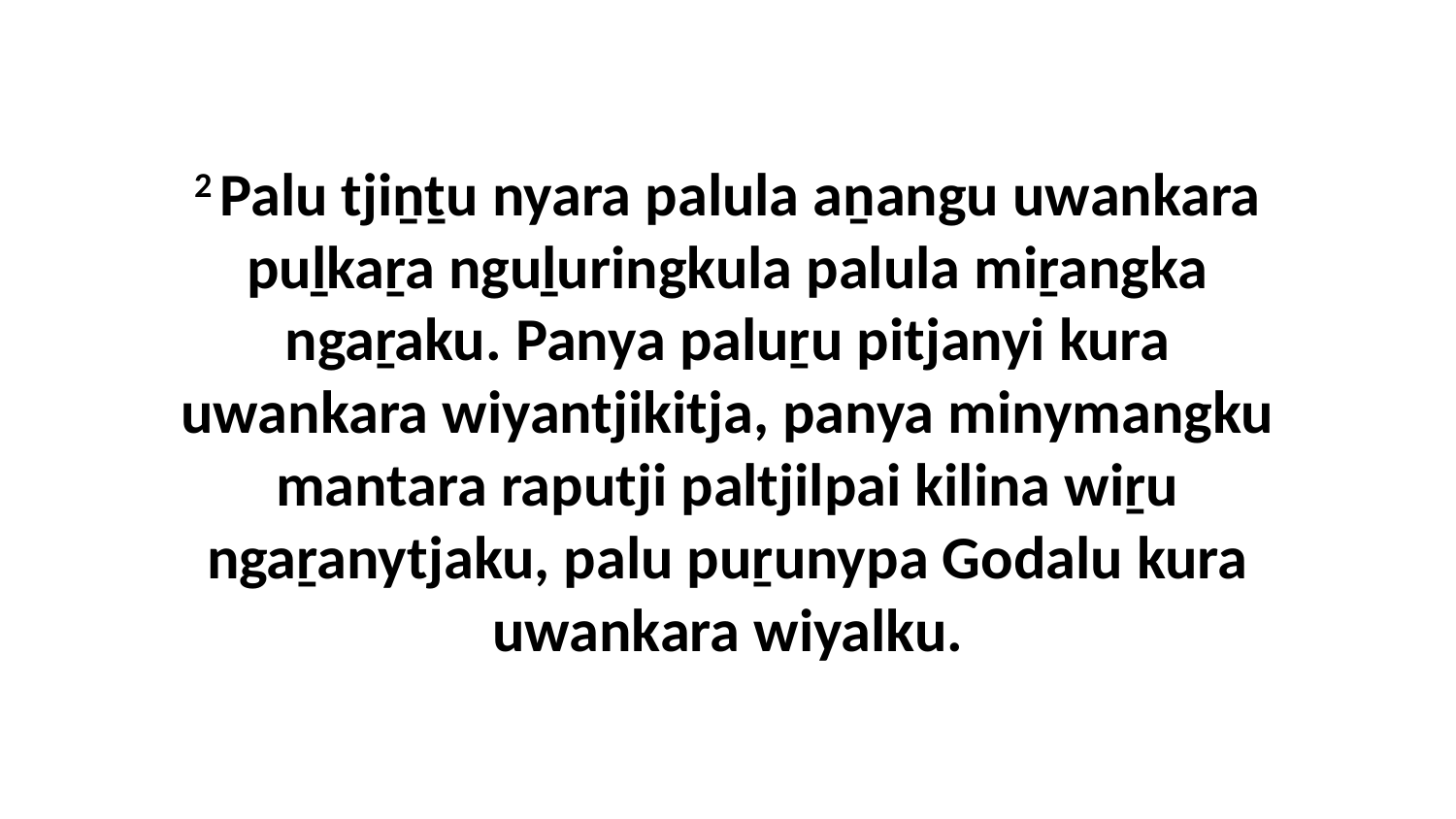

2 Palu tjiṉṯu nyara palula aṉangu uwankara puḻkaṟa nguḻuringkula palula miṟangka ngaṟaku. Panya paluṟu pitjanyi kura uwankara wiyantjikitja, panya minymangku mantara raputji paltjilpai kilina wiṟu ngaṟanytjaku, palu puṟunypa Godalu kura uwankara wiyalku.